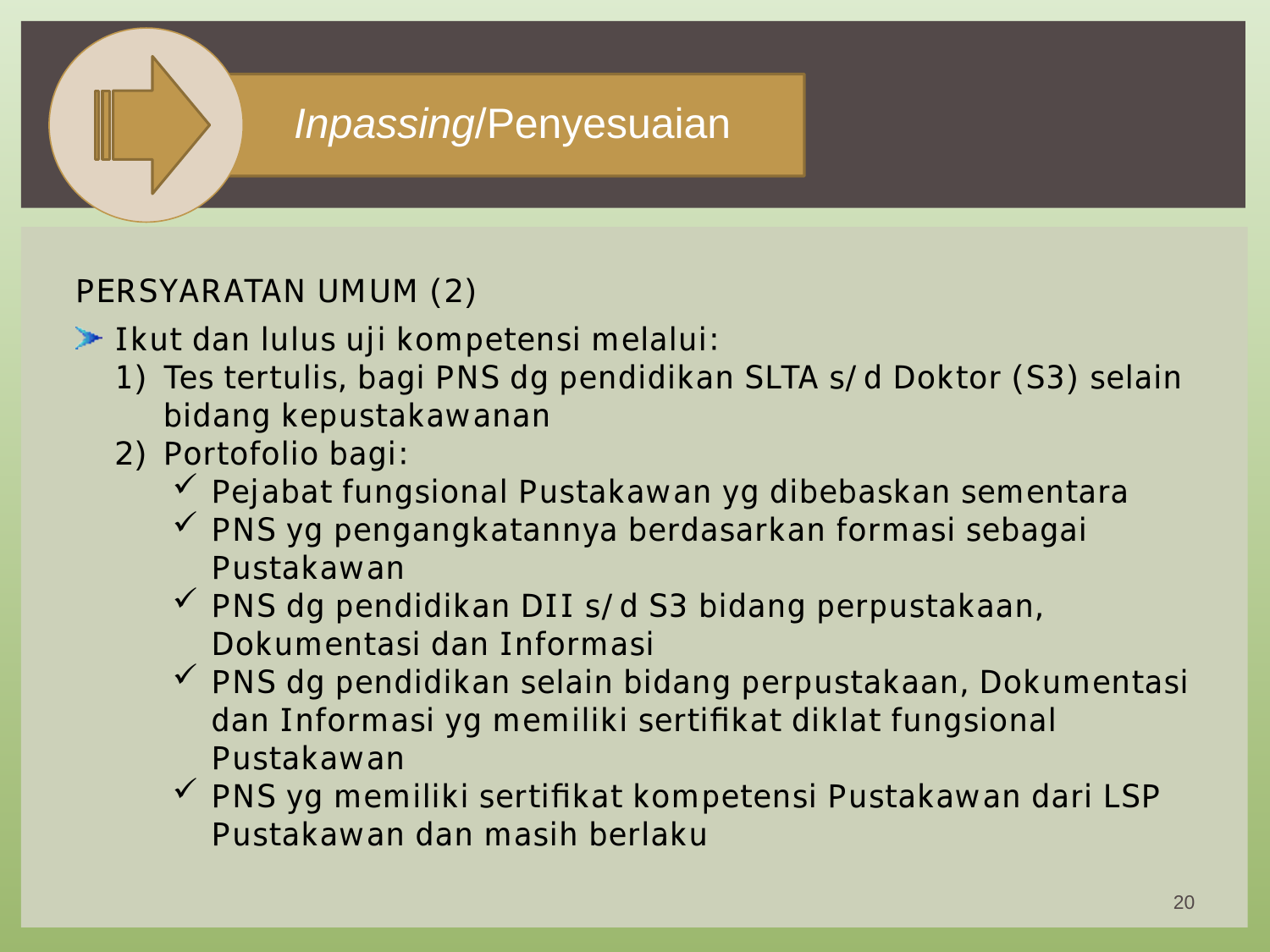

Inpassing/Penyesuaian
PERSYARATAN UMUM (2)
Ikut dan lulus uji kompetensi melalui:
Tes tertulis, bagi PNS dg pendidikan SLTA s/d Doktor (S3) selain bidang kepustakawanan
Portofolio bagi:
Pejabat fungsional Pustakawan yg dibebaskan sementara
PNS yg pengangkatannya berdasarkan formasi sebagai Pustakawan
PNS dg pendidikan DII s/d S3 bidang perpustakaan, Dokumentasi dan Informasi
PNS dg pendidikan selain bidang perpustakaan, Dokumentasi dan Informasi yg memiliki sertifikat diklat fungsional Pustakawan
PNS yg memiliki sertifikat kompetensi Pustakawan dari LSP Pustakawan dan masih berlaku
20